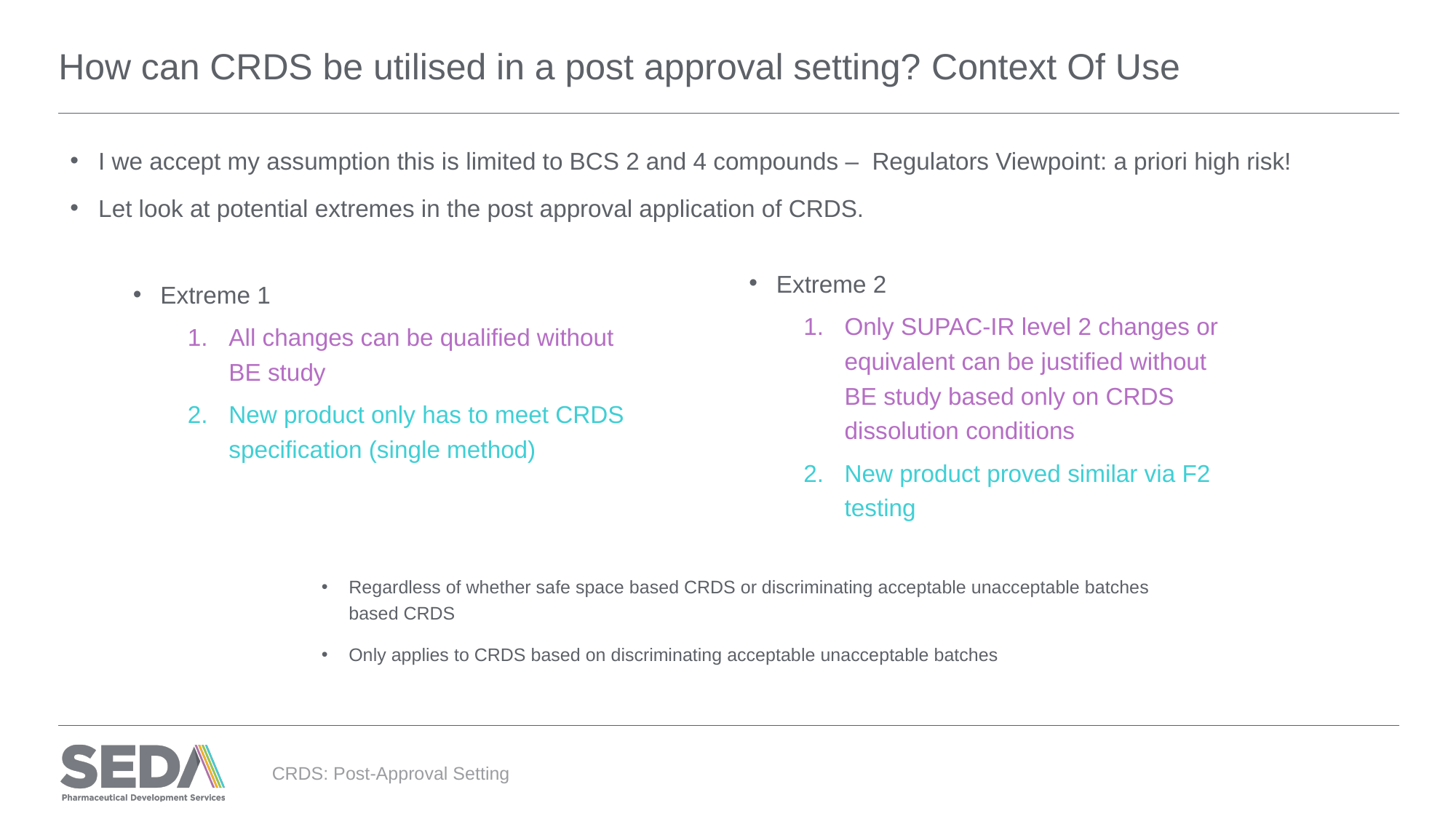

# How can CRDS be utilised in a post approval setting? Context Of Use
I we accept my assumption this is limited to BCS 2 and 4 compounds –  Regulators Viewpoint: a priori high risk!
Let look at potential extremes in the post approval application of CRDS.
Extreme 2
Only SUPAC-IR level 2 changes or equivalent can be justified without BE study based only on CRDS dissolution conditions
New product proved similar via F2 testing
Extreme 1
All changes can be qualified without BE study
New product only has to meet CRDS specification (single method)
Regardless of whether safe space based CRDS or discriminating acceptable unacceptable batches based CRDS
Only applies to CRDS based on discriminating acceptable unacceptable batches

CRDS: Post-Approval Setting